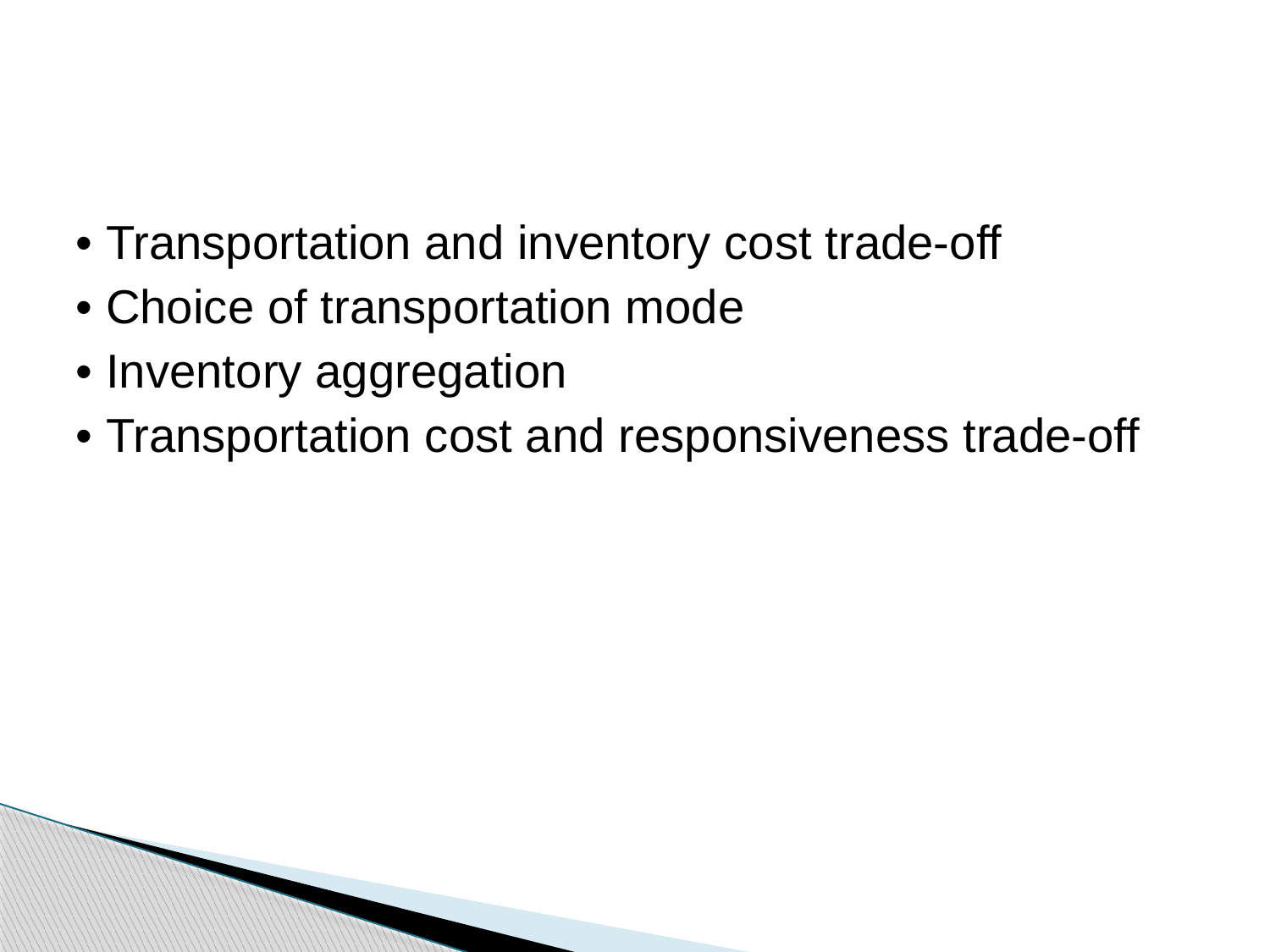

#
• Transportation and inventory cost trade-off
• Choice of transportation mode
• Inventory aggregation
• Transportation cost and responsiveness trade-off